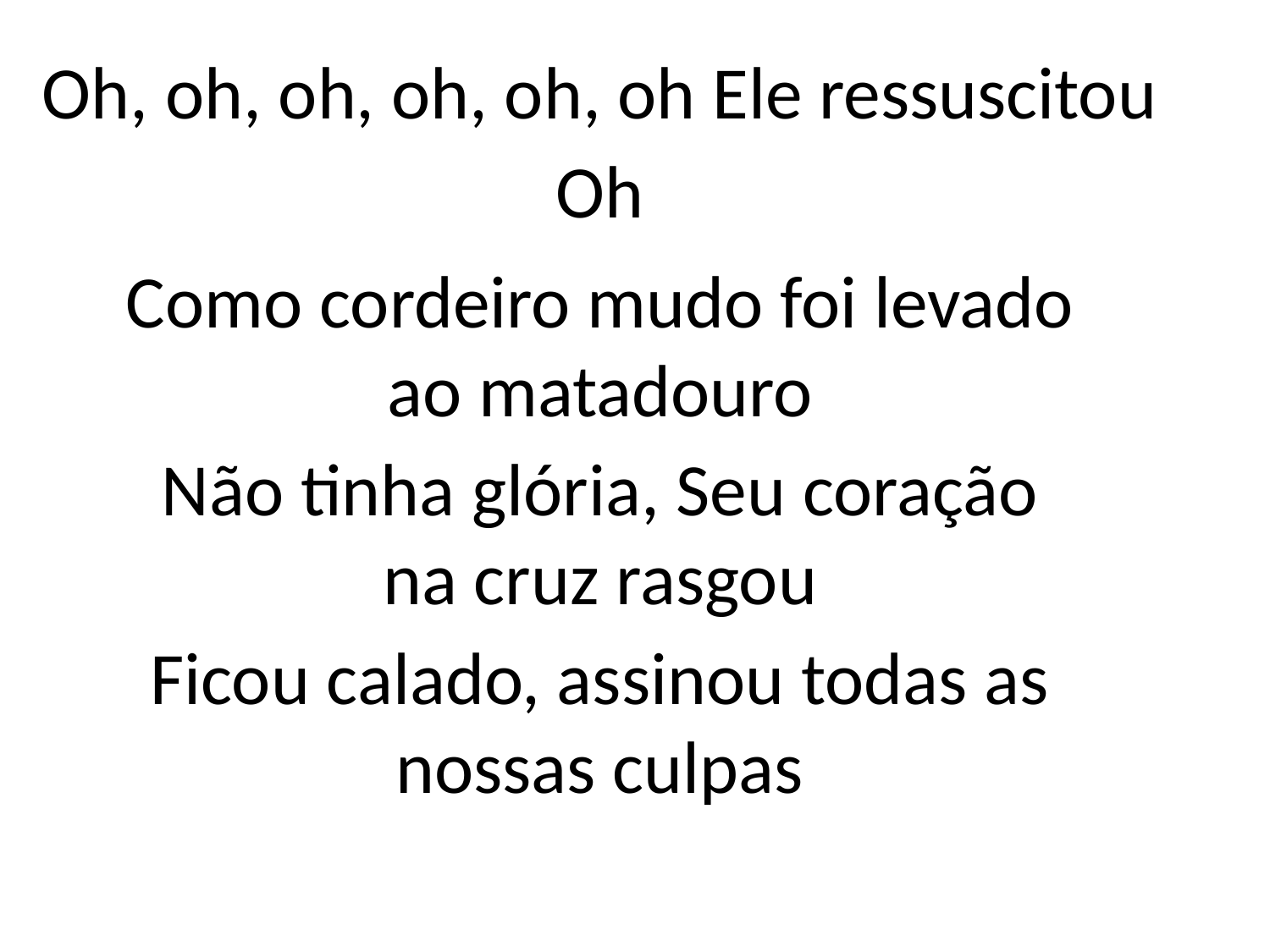

Oh, oh, oh, oh, oh, oh Ele ressuscitou

Oh

Como cordeiro mudo foi levado
ao matadouro

Não tinha glória, Seu coração
na cruz rasgou

Ficou calado, assinou todas as
nossas culpas
#